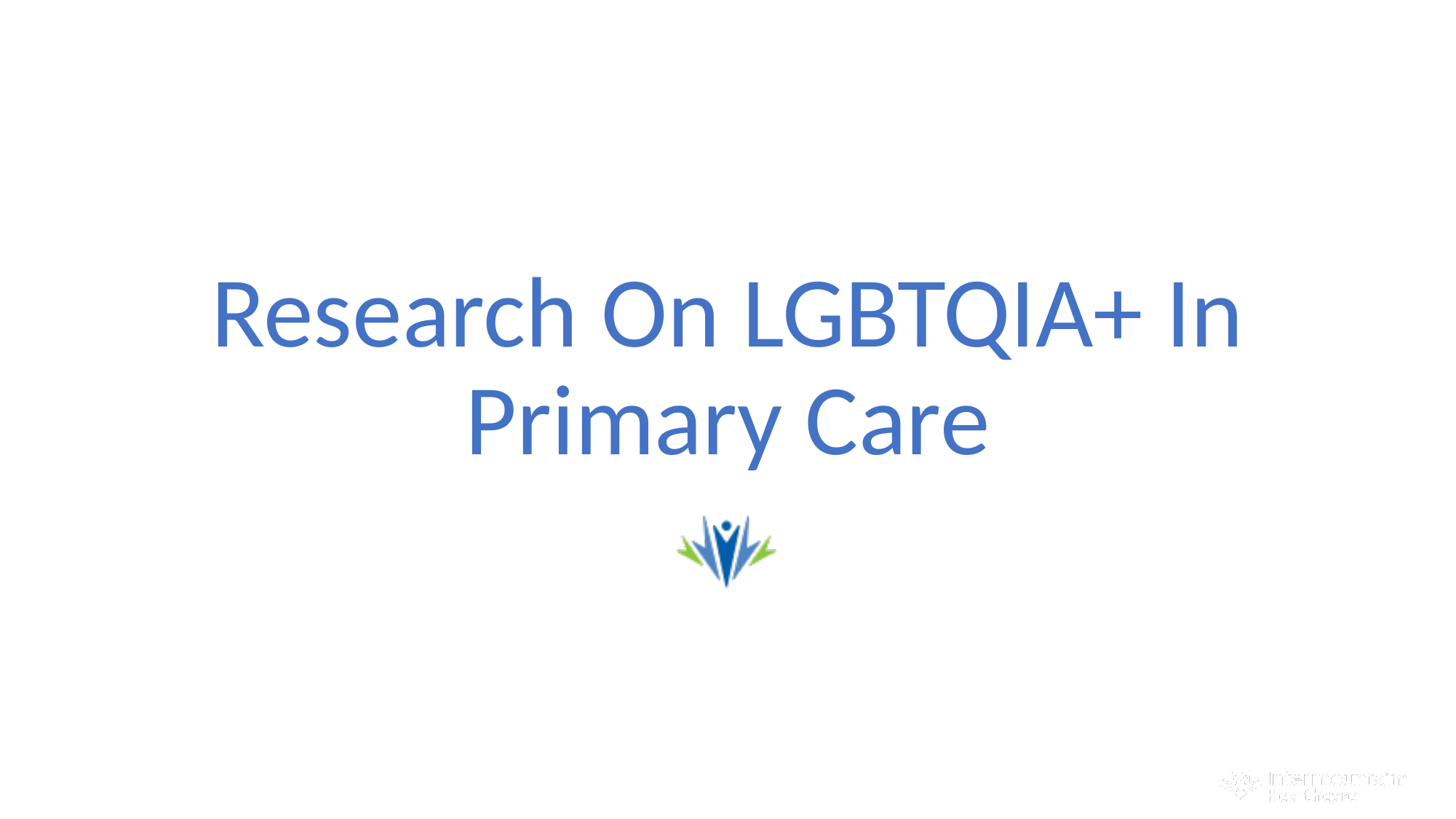

# Research On LGBTQIA+ In Primary Care